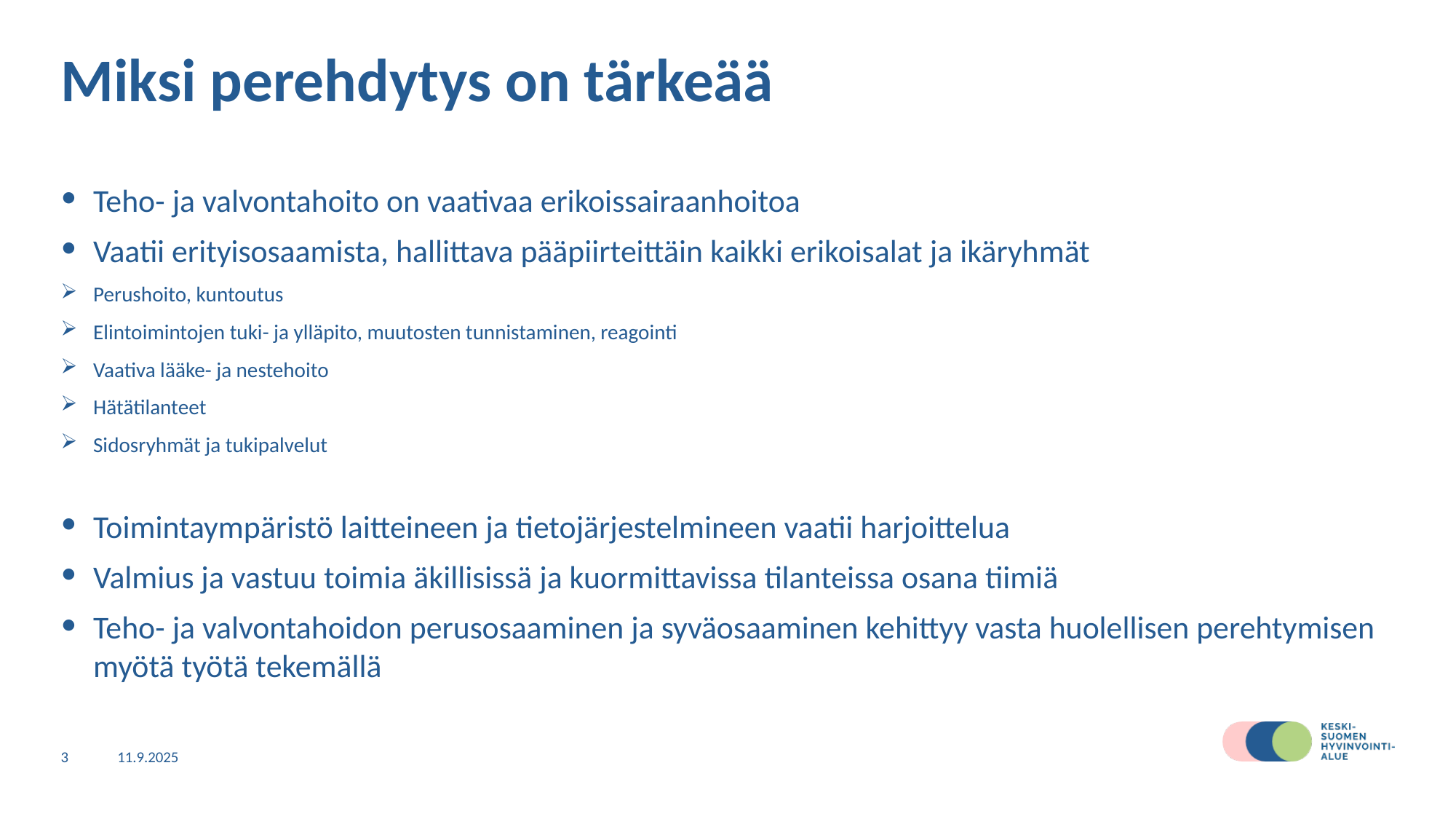

# Miksi perehdytys on tärkeää
Teho- ja valvontahoito on vaativaa erikoissairaanhoitoa
Vaatii erityisosaamista, hallittava pääpiirteittäin kaikki erikoisalat ja ikäryhmät
Perushoito, kuntoutus
Elintoimintojen tuki- ja ylläpito, muutosten tunnistaminen, reagointi
Vaativa lääke- ja nestehoito
Hätätilanteet
Sidosryhmät ja tukipalvelut

Toimintaympäristö laitteineen ja tietojärjestelmineen vaatii harjoittelua
Valmius ja vastuu toimia äkillisissä ja kuormittavissa tilanteissa osana tiimiä
Teho- ja valvontahoidon perusosaaminen ja syväosaaminen kehittyy vasta huolellisen perehtymisen myötä työtä tekemällä
3
11.9.2025